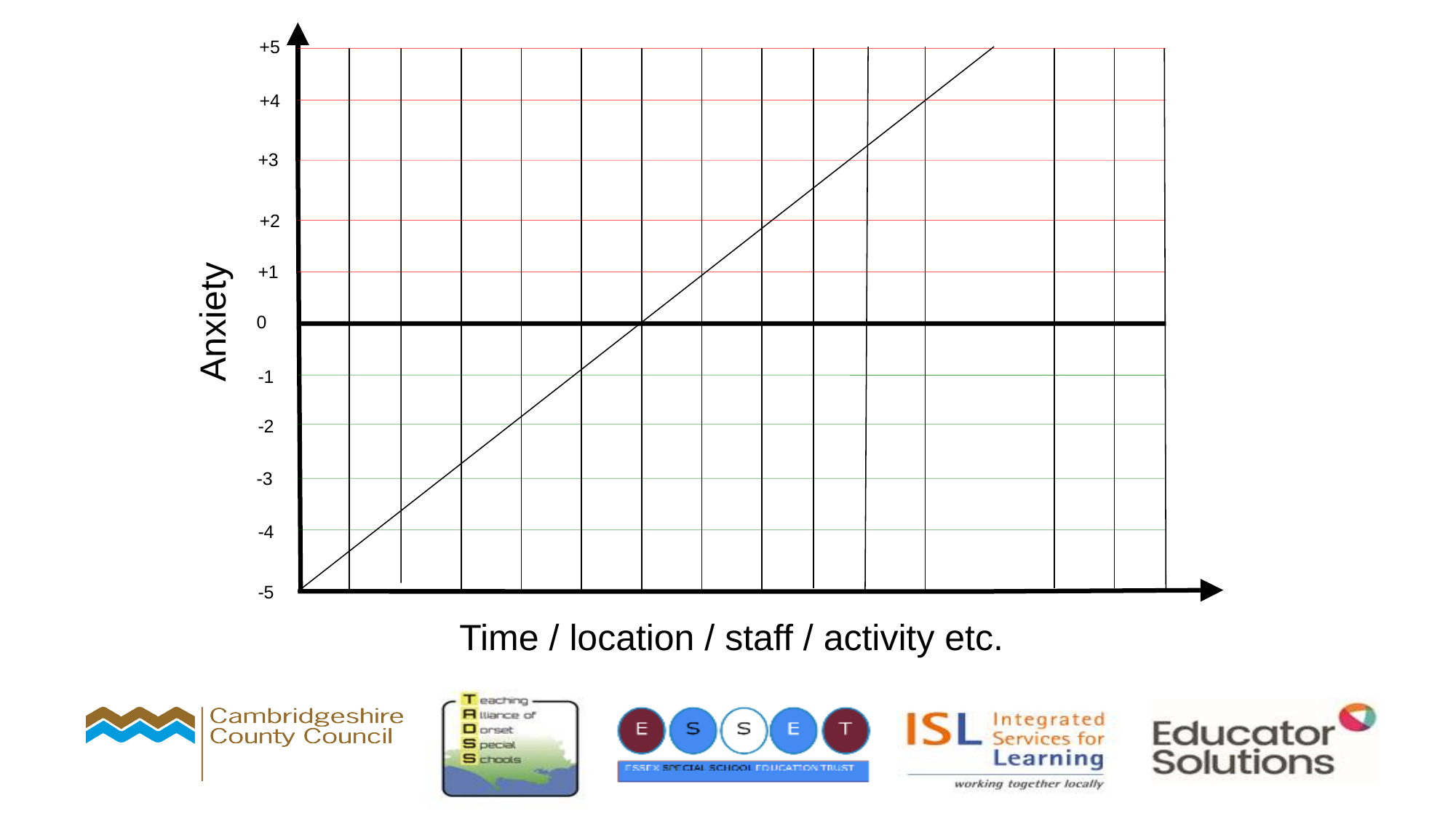

+5

+4

+3

+2

+1

0

-1

-2

-3

-4

-5

Time / location / staff / activity etc.
Anxiety